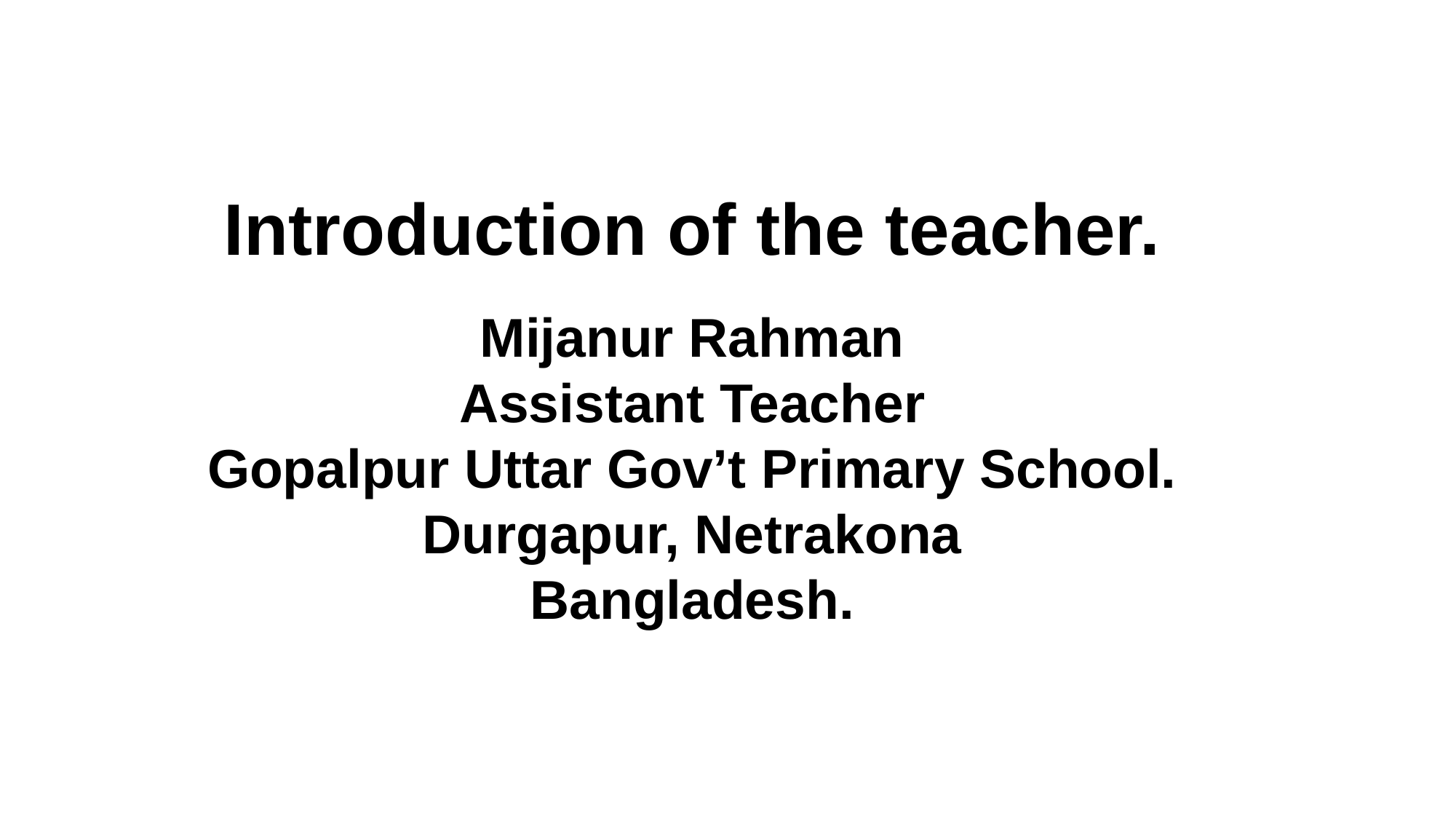

Introduction of the teacher.

Mijanur Rahman
Assistant Teacher
Gopalpur Uttar Gov’t Primary School.
Durgapur, Netrakona
Bangladesh.